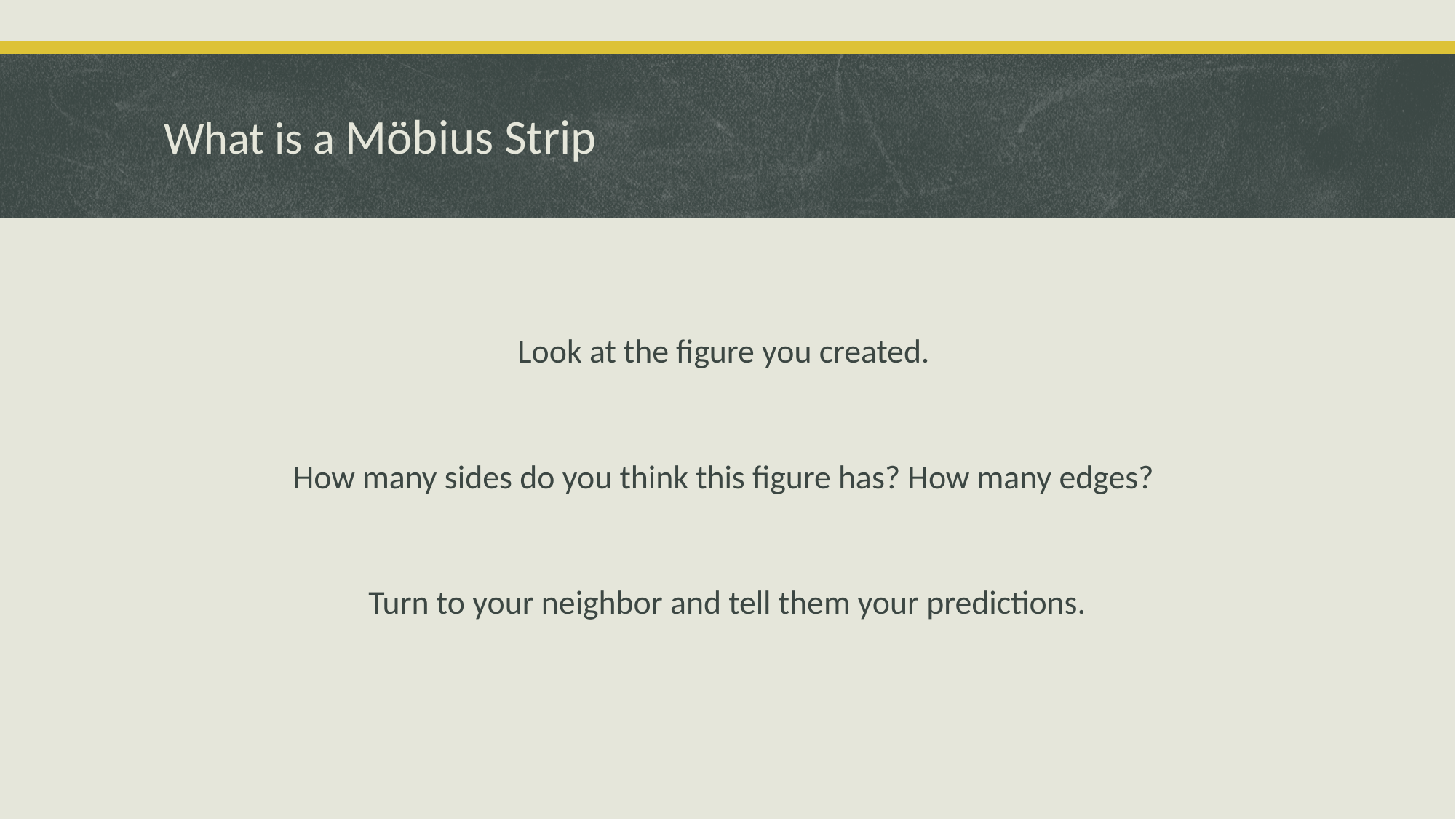

# What is a Möbius Strip

Look at the figure you created.

How many sides do you think this figure has? How many edges?

Turn to your neighbor and tell them your predictions.